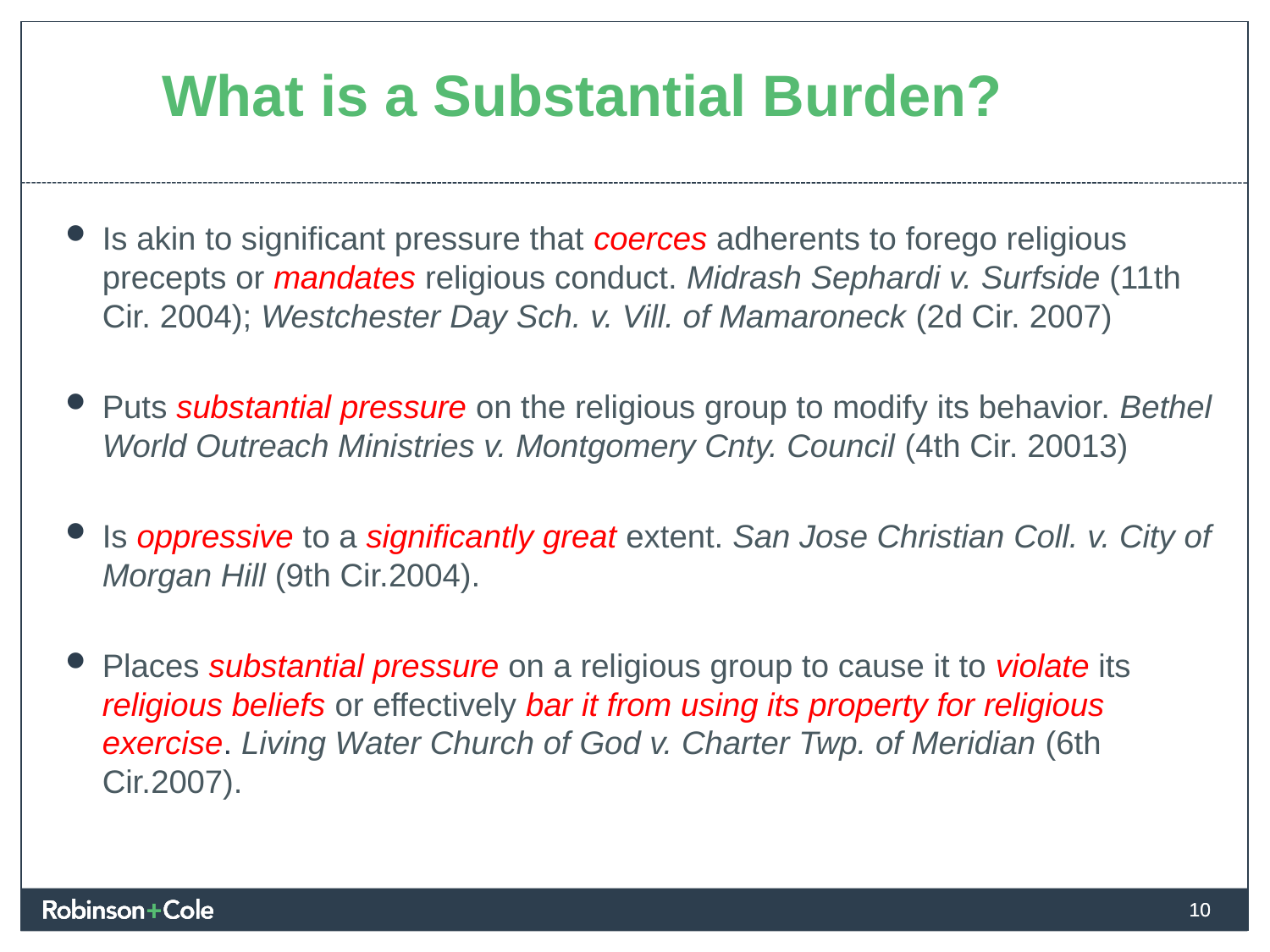

# What is a Substantial Burden?
Is akin to significant pressure that coerces adherents to forego religious precepts or mandates religious conduct. Midrash Sephardi v. Surfside (11th Cir. 2004); Westchester Day Sch. v. Vill. of Mamaroneck (2d Cir. 2007)

Puts substantial pressure on the religious group to modify its behavior. Bethel World Outreach Ministries v. Montgomery Cnty. Council (4th Cir. 20013)

Is oppressive to a significantly great extent. San Jose Christian Coll. v. City of Morgan Hill (9th Cir.2004).

Places substantial pressure on a religious group to cause it to violate its religious beliefs or effectively bar it from using its property for religious exercise. Living Water Church of God v. Charter Twp. of Meridian (6th Cir.2007).